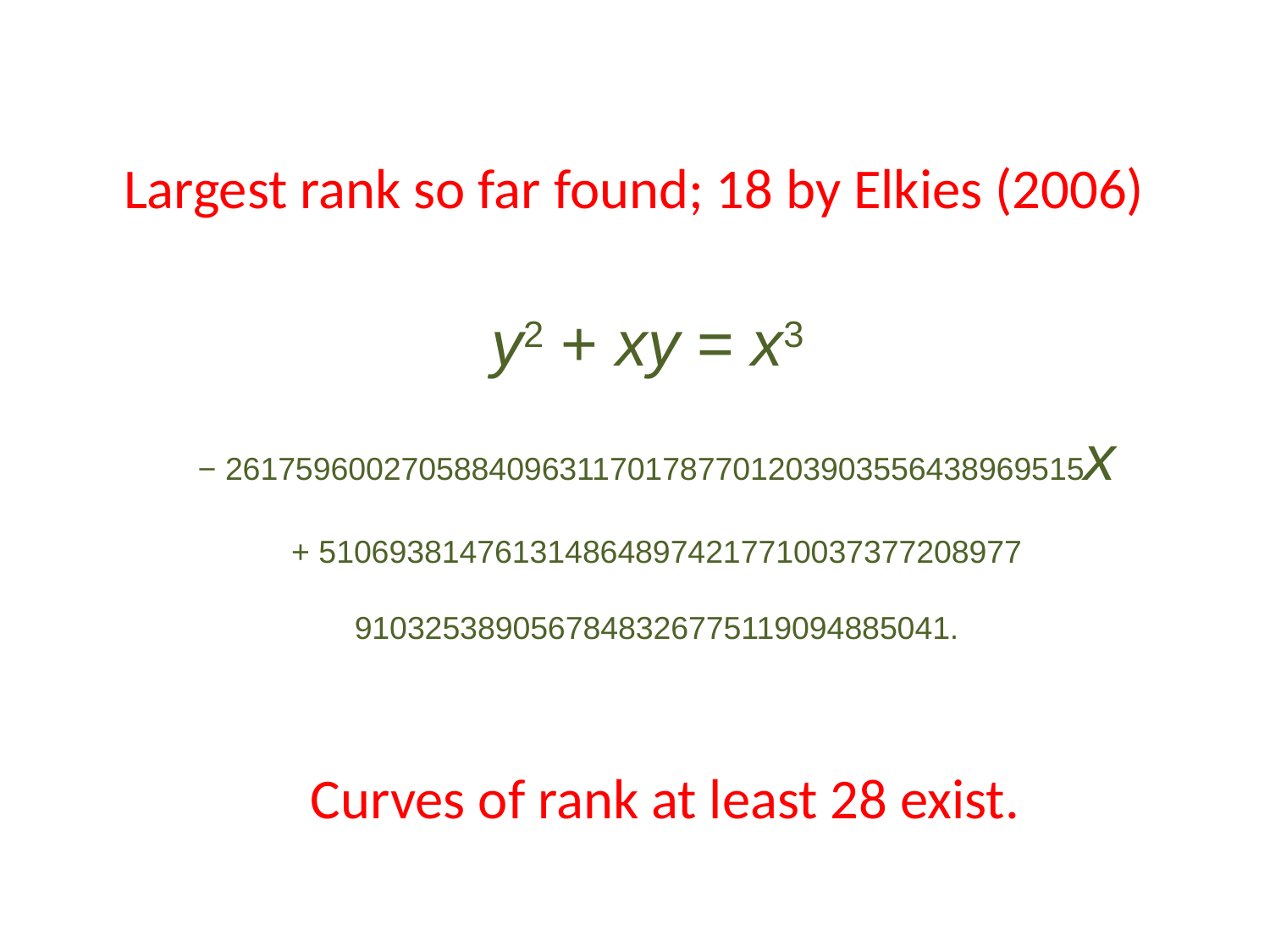

Largest rank so far found; 18 by Elkies (2006)

y2 + xy = x3

− 2617596002705884096311701787701203903556438969515x

+ 5106938147613148648974217710037377208977

9103253890567848326775119094885041.

Curves of rank at least 28 exist.